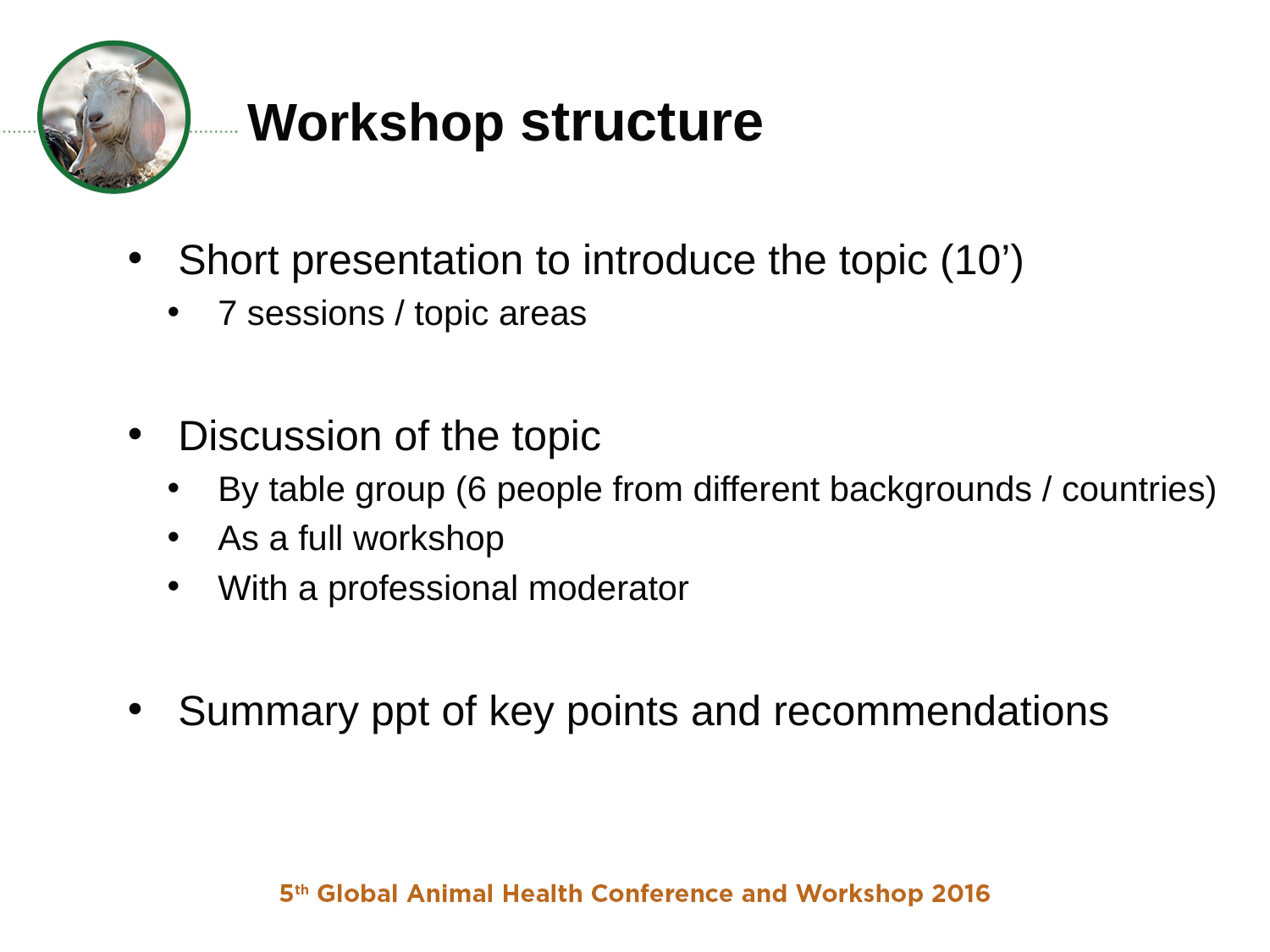

# Workshop structure
Short presentation to introduce the topic (10’)
7 sessions / topic areas

Discussion of the topic
By table group (6 people from different backgrounds / countries)
As a full workshop
With a professional moderator

Summary ppt of key points and recommendations